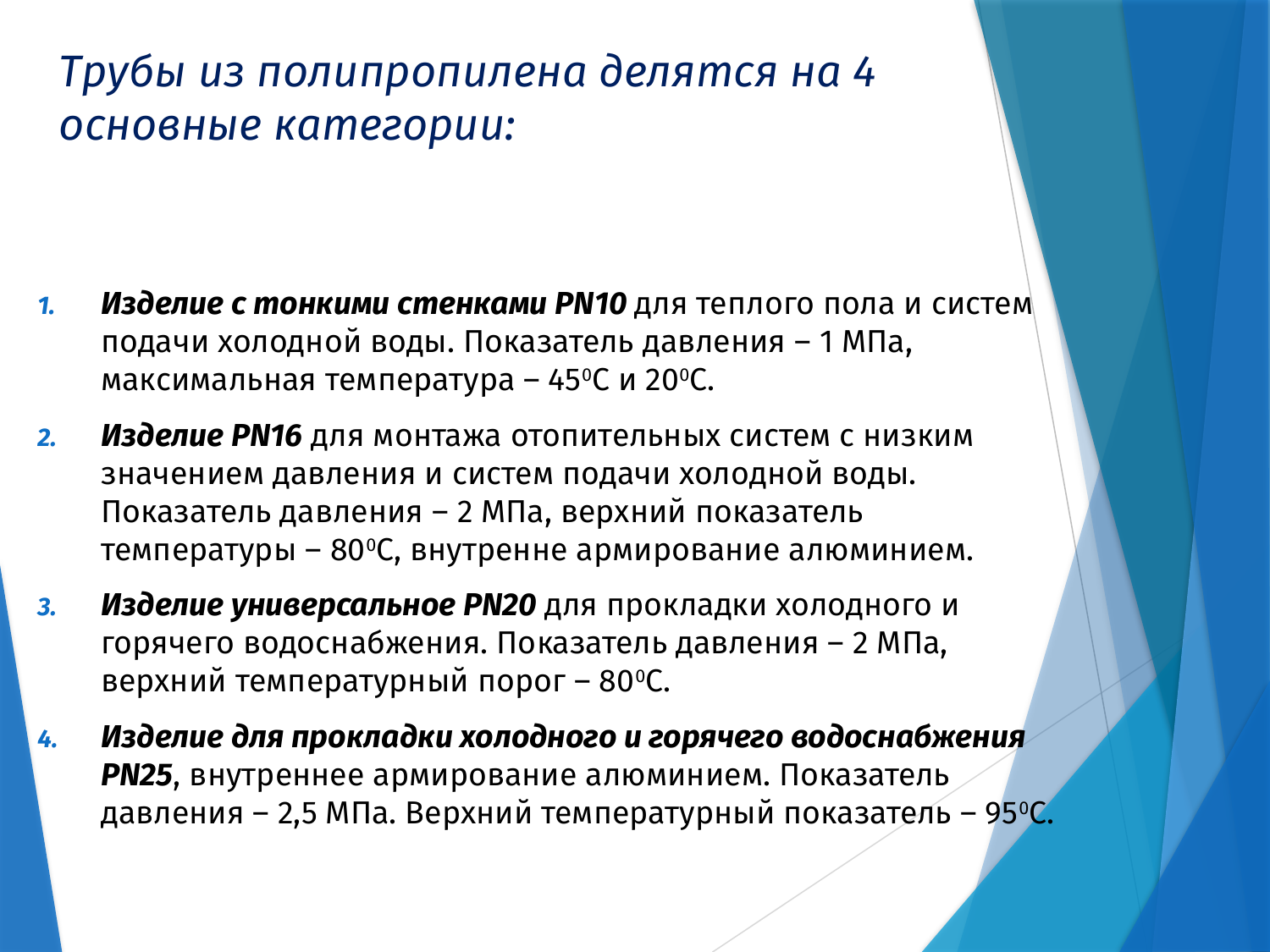

# Трубы из полипропилена делятся на 4 основные категории:
Изделие с тонкими стенками PN10 для теплого пола и систем подачи холодной воды. Показатель давления – 1 МПа, максимальная температура – 450С и 200С.
Изделие PN16 для монтажа отопительных систем с низким значением давления и систем подачи холодной воды. Показатель давления – 2 МПа, верхний показатель температуры – 800С, внутренне армирование алюминием.
Изделие универсальное PN20 для прокладки холодного и горячего водоснабжения. Показатель давления – 2 МПа, верхний температурный порог – 800С.
Изделие для прокладки холодного и горячего водоснабжения PN25, внутреннее армирование алюминием. Показатель давления – 2,5 МПа. Верхний температурный показатель – 950С.